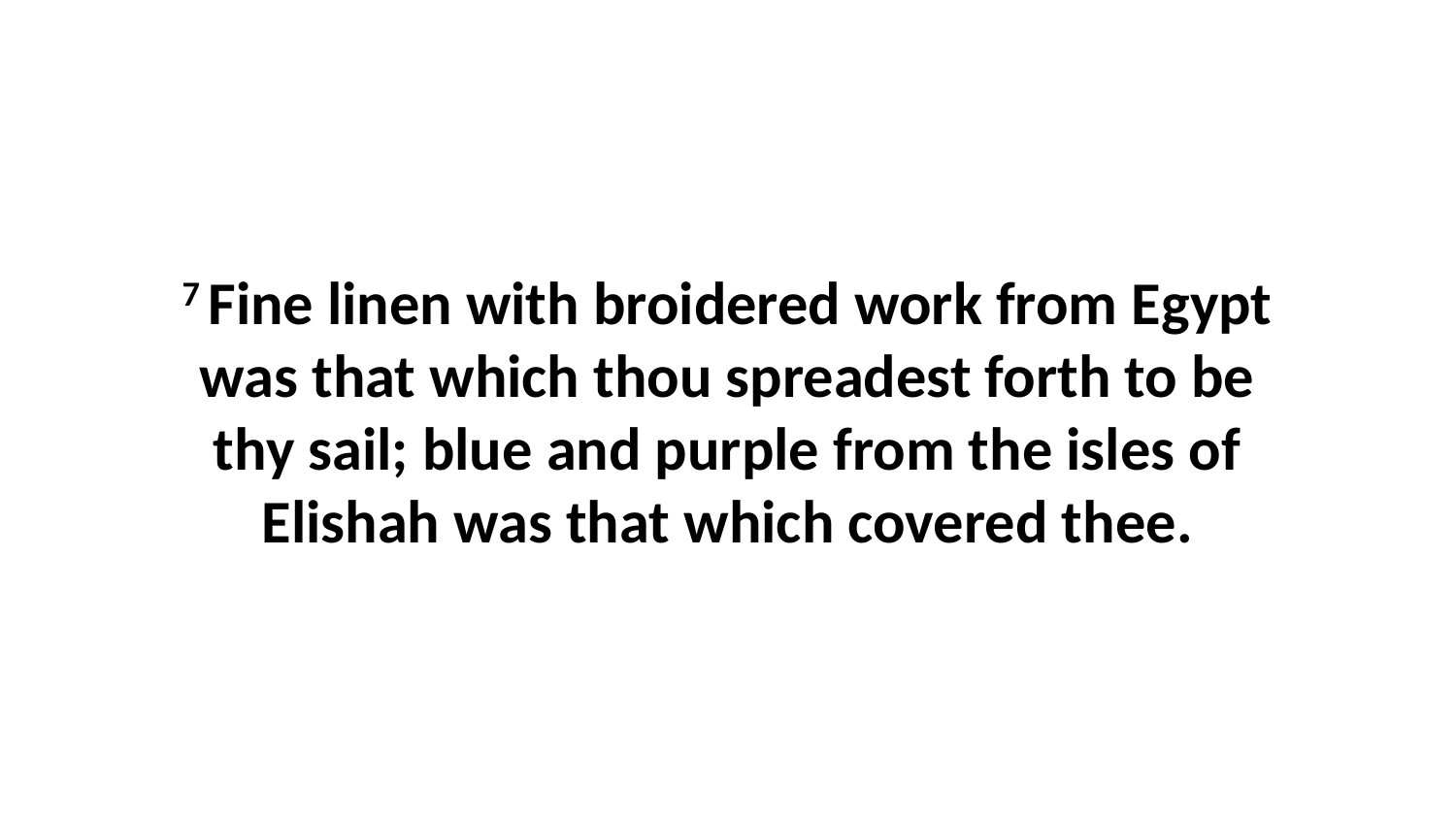

7 Fine linen with broidered work from Egypt was that which thou spreadest forth to be thy sail; blue and purple from the isles of Elishah was that which covered thee.